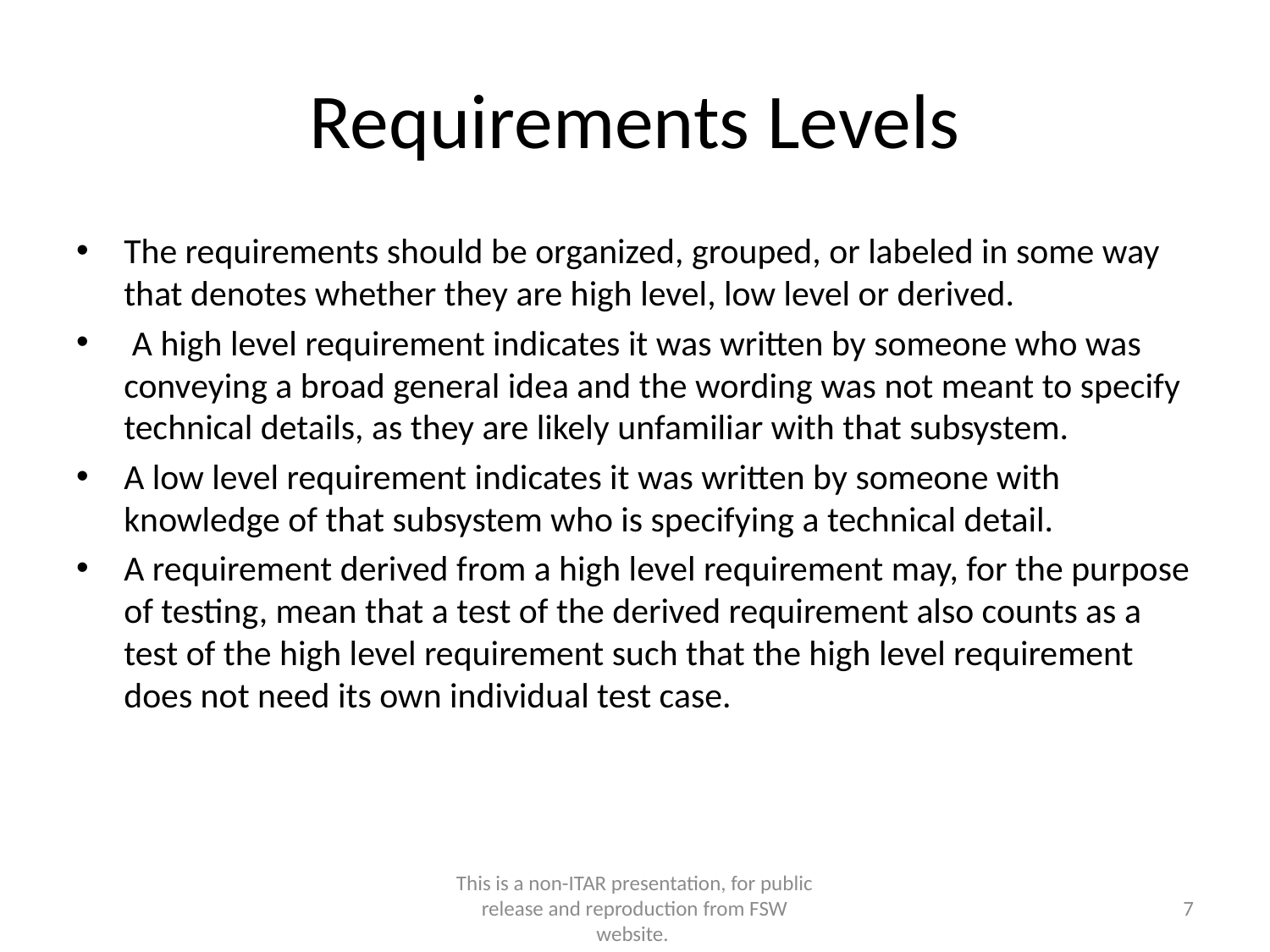

# Requirements Levels
The requirements should be organized, grouped, or labeled in some way that denotes whether they are high level, low level or derived.
 A high level requirement indicates it was written by someone who was conveying a broad general idea and the wording was not meant to specify technical details, as they are likely unfamiliar with that subsystem.
A low level requirement indicates it was written by someone with knowledge of that subsystem who is specifying a technical detail.
A requirement derived from a high level requirement may, for the purpose of testing, mean that a test of the derived requirement also counts as a test of the high level requirement such that the high level requirement does not need its own individual test case.
This is a non-ITAR presentation, for public release and reproduction from FSW website.
7